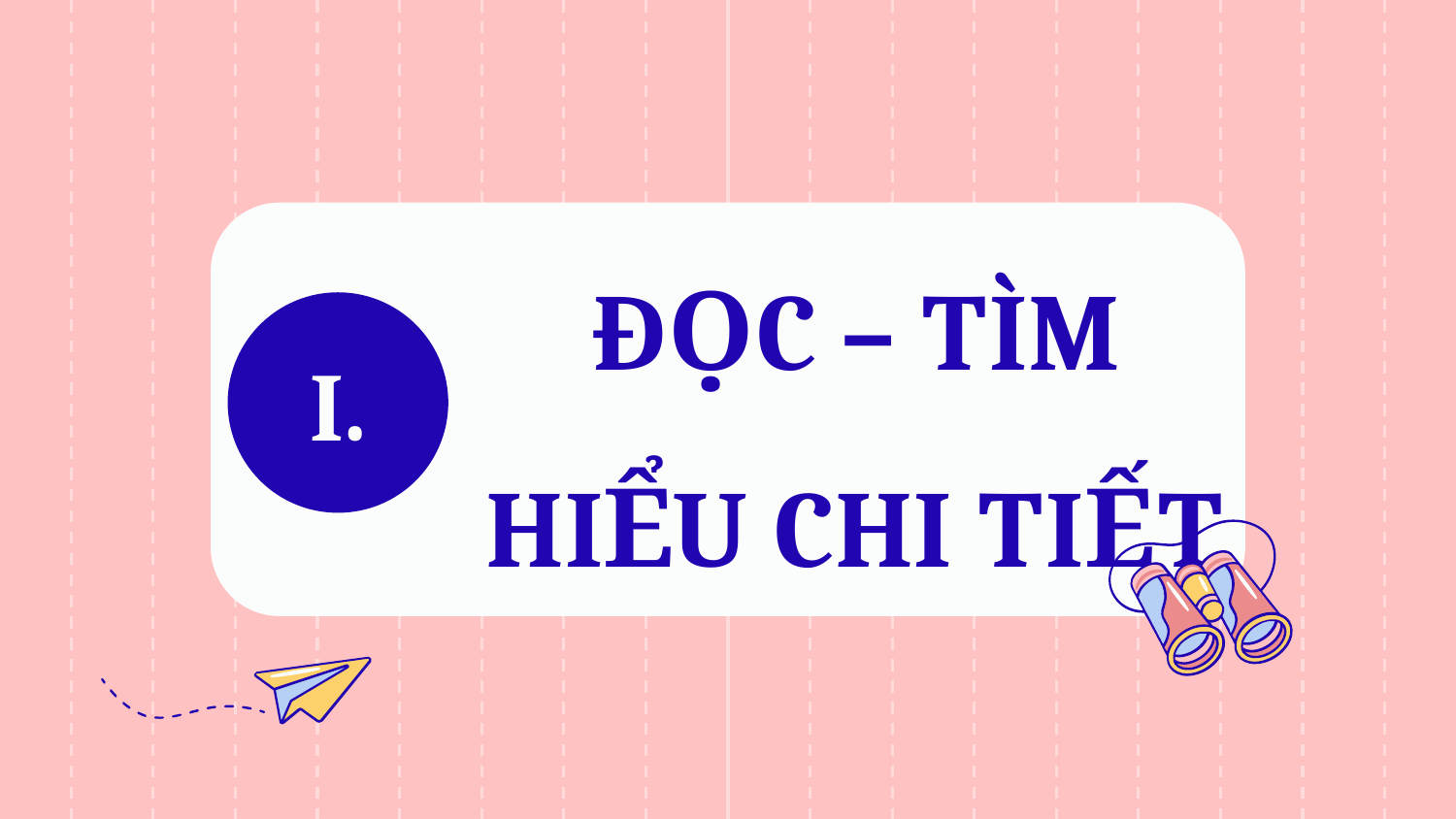

# ĐỌC – TÌM HIỂU CHI TIẾT

I.